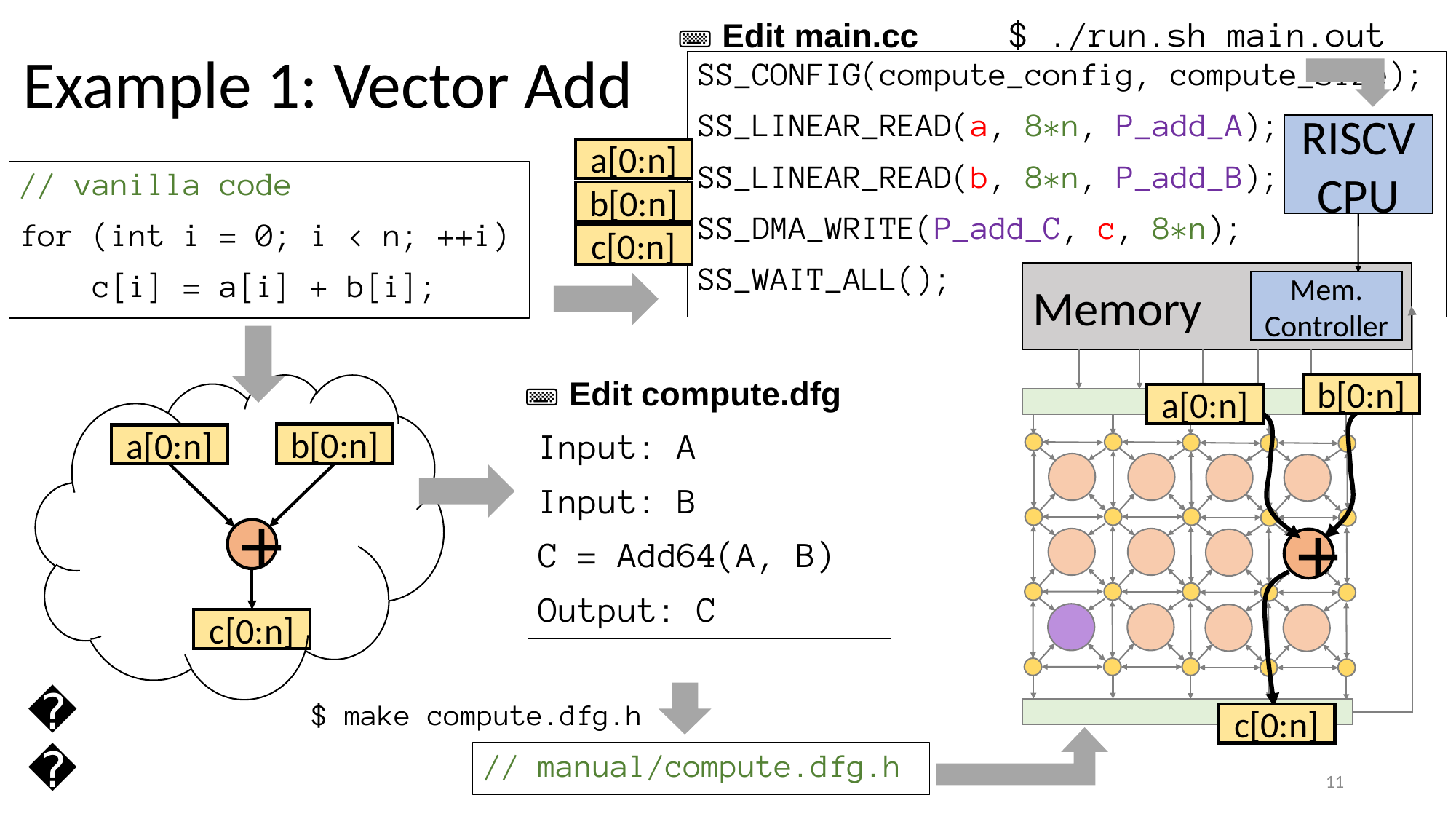

$ ./run.sh main.out
# Example 1: Vector Add
⌨ Edit main.cc
SS_CONFIG(compute_config, compute_size);
SS_LINEAR_READ(a, 8*n, P_add_A);
SS_LINEAR_READ(b, 8*n, P_add_B);
SS_DMA_WRITE(P_add_C, c, 8*n);
SS_WAIT_ALL();

RISCV CPU
a[0:n]
// vanilla code
for (int i = 0; i < n; ++i)
    c[i] = a[i] + b[i];
b[0:n]
c[0:n]

Memory
Mem. Controller

⌨ Edit compute.dfg

b[0:n]
a[0:n]

＋

c[0:n]

Input: A
Input: B
C = Add64(A, B)
Output: C
b[0:n]
a[0:n]

＋

c[0:n]

🧠

$ make compute.dfg.h

// manual/compute.dfg.h
11